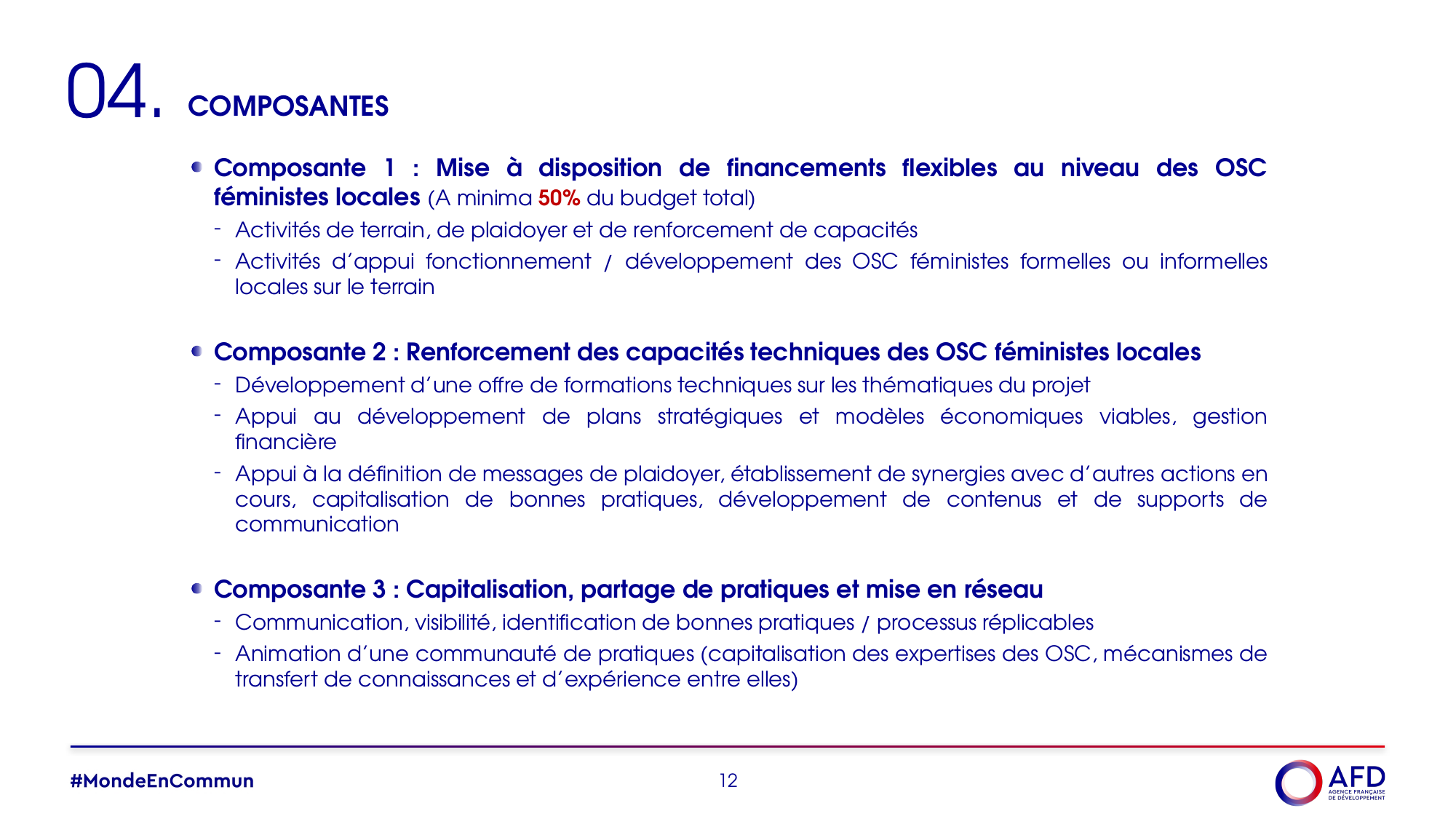

04.
# Composantes
Composante 1 : Mise à disposition de financements flexibles au niveau des OSC féministes locales (A minima 50% du budget total)
Activités de terrain, de plaidoyer et de renforcement de capacités
Activités d’appui fonctionnement / développement des OSC féministes formelles ou informelles locales sur le terrain

Composante 2 : Renforcement des capacités techniques des OSC féministes locales
Développement d’une offre de formations techniques sur les thématiques du projet
Appui au développement de plans stratégiques et modèles économiques viables, gestion financière
Appui à la définition de messages de plaidoyer, établissement de synergies avec d’autres actions en cours, capitalisation de bonnes pratiques, développement de contenus et de supports de communication

Composante 3 : Capitalisation, partage de pratiques et mise en réseau
Communication, visibilité, identification de bonnes pratiques / processus réplicables
Animation d’une communauté de pratiques (capitalisation des expertises des OSC, mécanismes de transfert de connaissances et d’expérience entre elles)

12